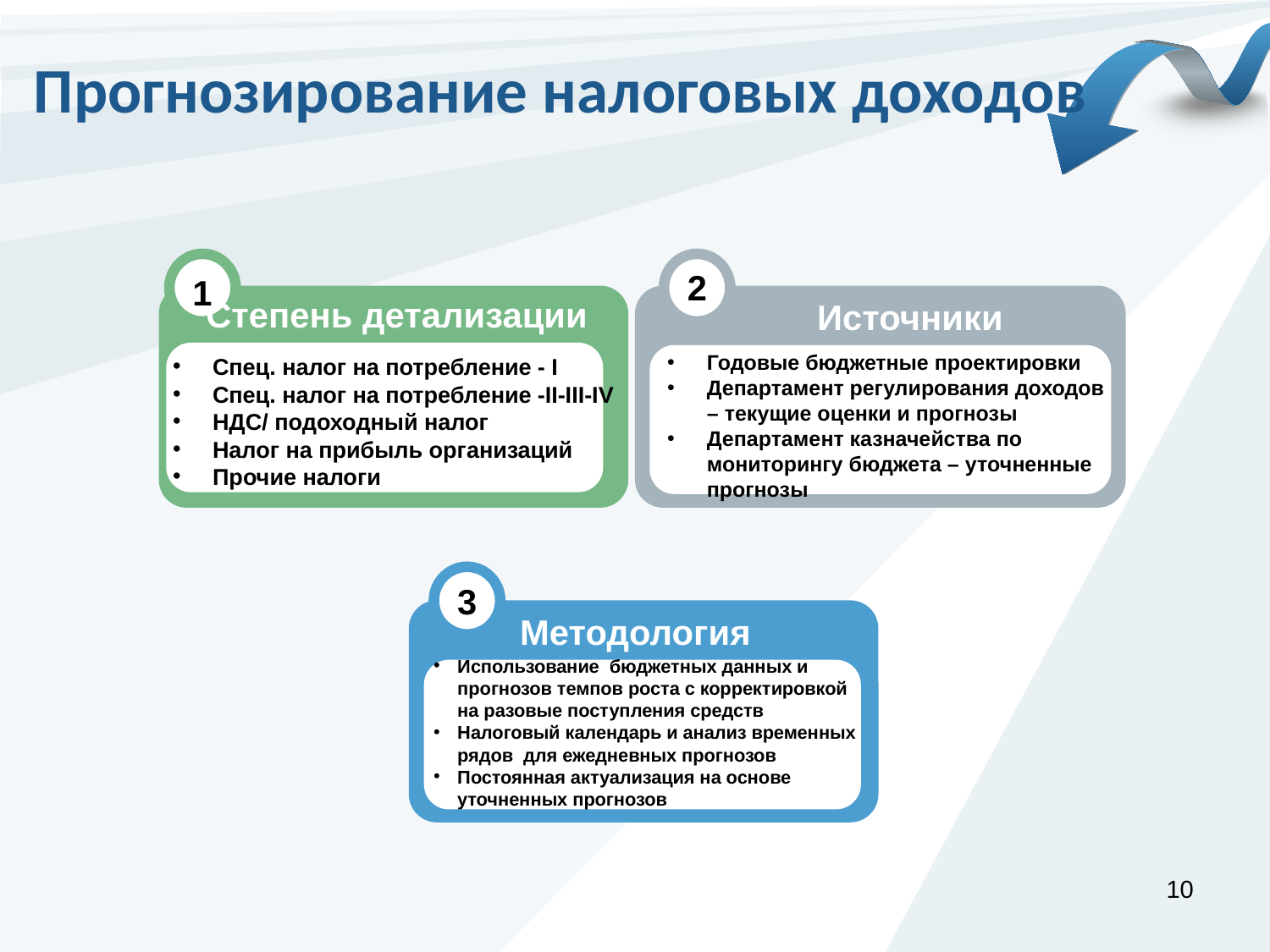

Прогнозирование налоговых доходов

2
1

Степень детализации
Источники информации

Годовые бюджетные проектировки
Департамент регулирования доходов – текущие оценки и прогнозы
Департамент казначейства по мониторингу бюджета – уточненные прогнозы

Спец. налог на потребление - I
Спец. налог на потребление -II-III-IV
НДС/ подоходный налог
Налог на прибыль организаций
Прочие налоги

3

Методология
Использование  бюджетных данных и прогнозов темпов роста с корректировкой на разовые поступления средств
Налоговый календарь и анализ временных рядов  для ежедневных прогнозов
Постоянная актуализация на основе уточненных прогнозов

10